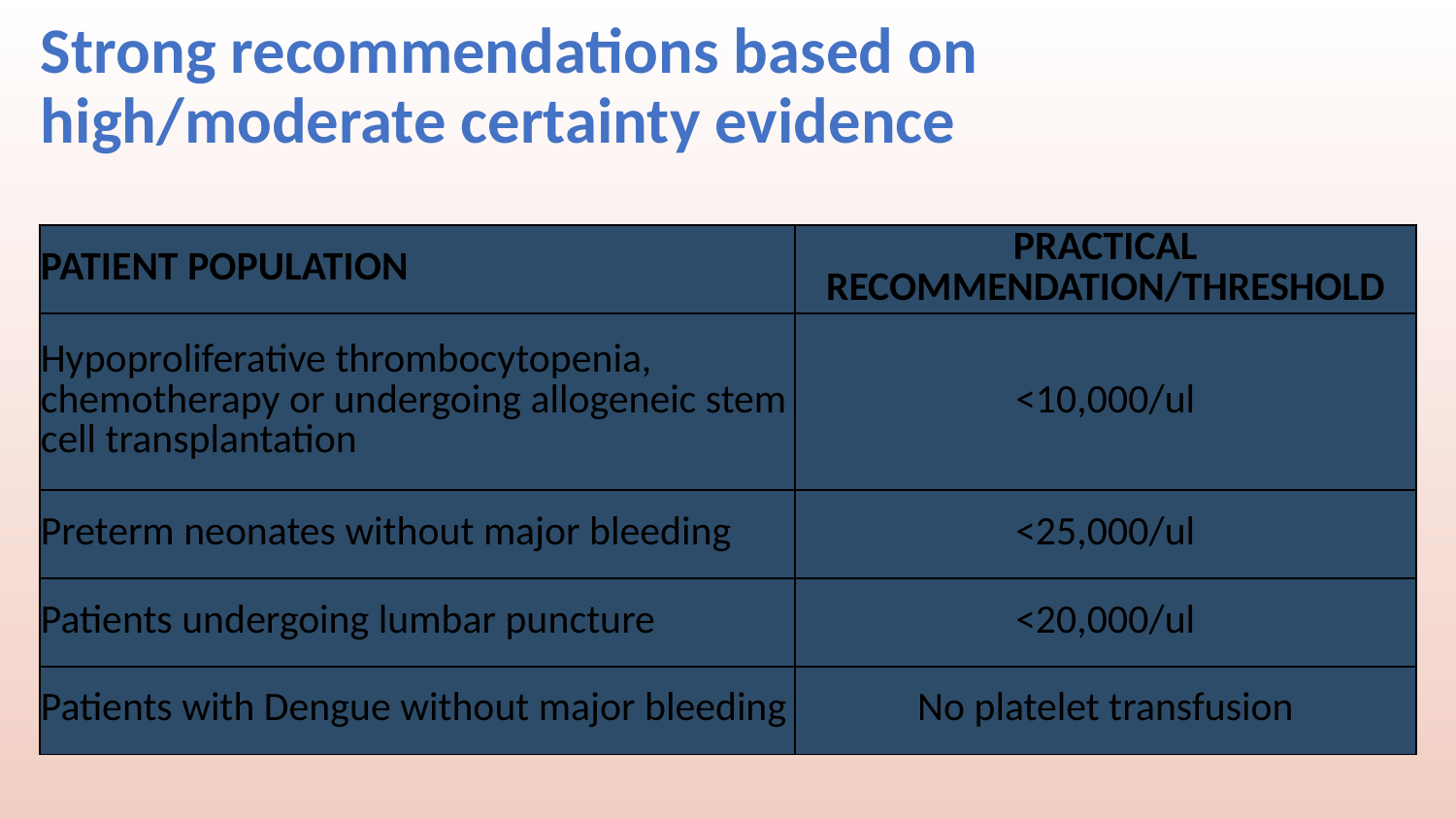

# Strong recommendations based on high/moderate certainty evidence
| PATIENT POPULATION | PRACTICAL RECOMMENDATION/THRESHOLD |
| --- | --- |
| Hypoproliferative thrombocytopenia, chemotherapy or undergoing allogeneic stem cell transplantation | <10,000/ul |
| Preterm neonates without major bleeding | <25,000/ul |
| Patients undergoing lumbar puncture | <20,000/ul |
| Patients with Dengue without major bleeding | No platelet transfusion |
28